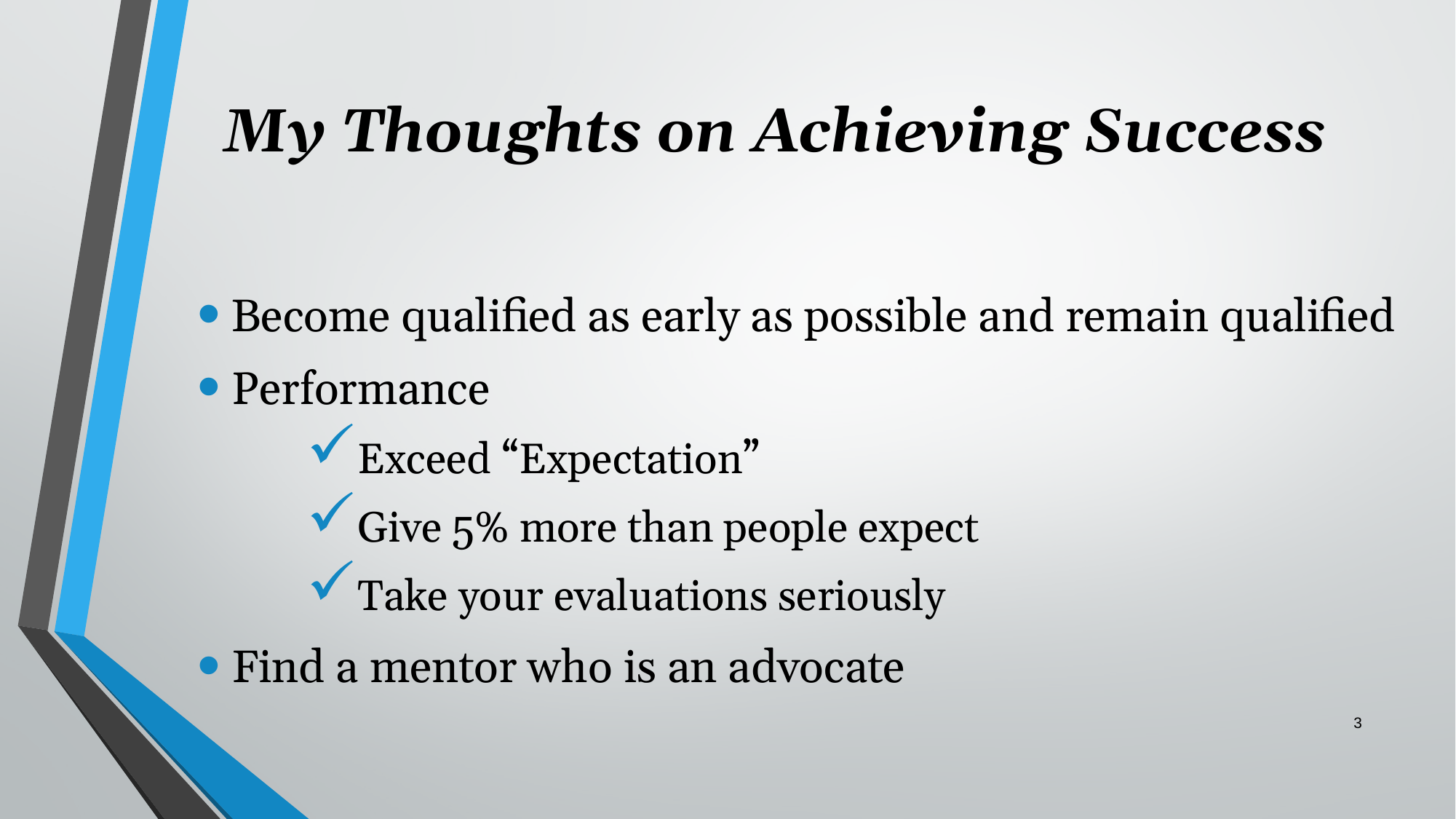

# My Thoughts on Achieving Success

Become qualified as early as possible and remain qualified
Performance
Exceed “Expectation”
Give 5% more than people expect
Take your evaluations seriously
Find a mentor who is an advocate

3